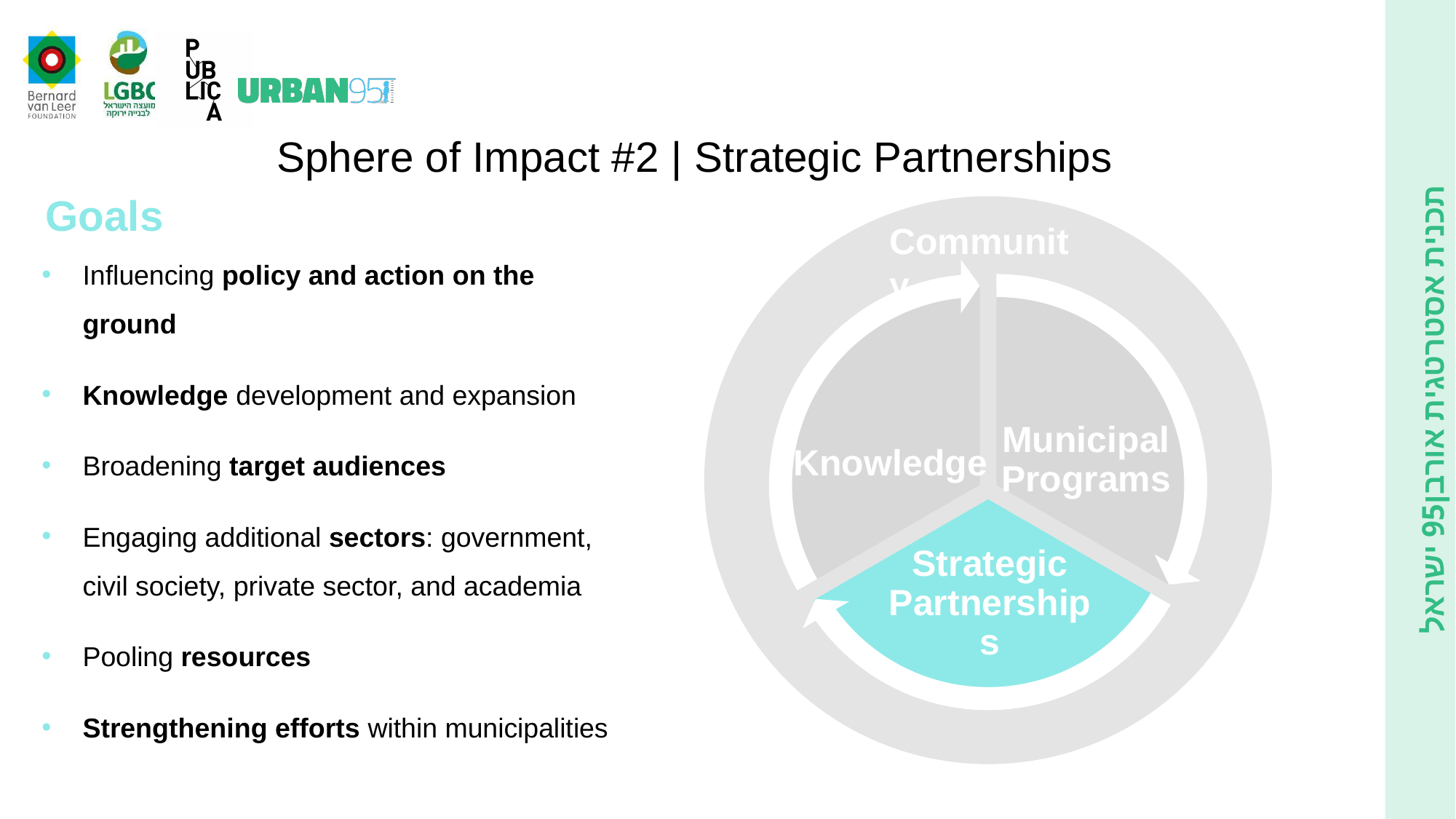

Sphere of Impact #2 | Strategic Partnerships
Goals
קהילה

Community

Municipal Programs
Knowledge
Strategic Partnerships
Influencing policy and action on the ground

Knowledge development and expansion

Broadening target audiences

Engaging additional sectors: government, civil society, private sector, and academia

Pooling resources

Strengthening efforts within municipalities